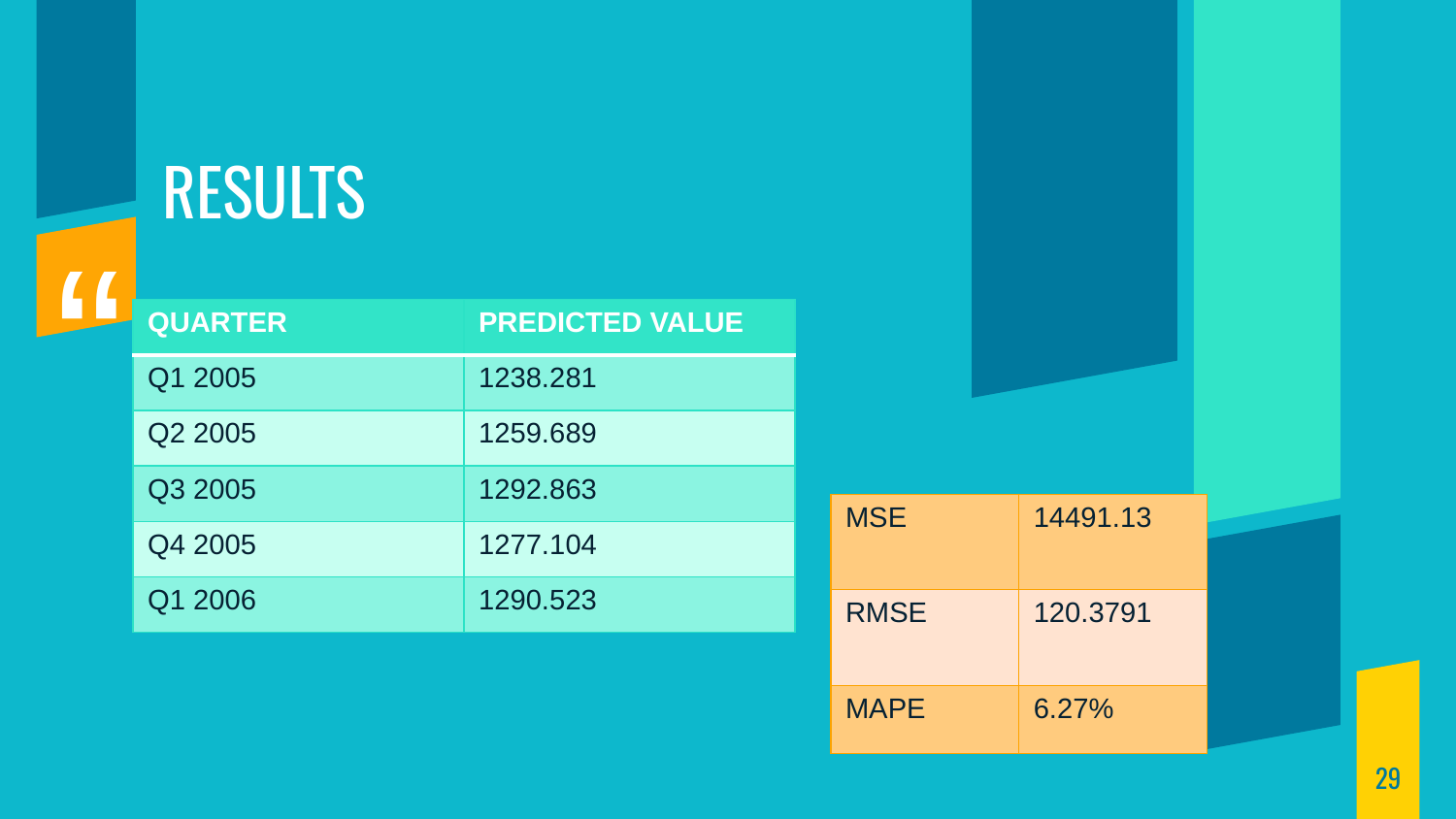

RESULTS
| QUARTER | PREDICTED VALUE |
| --- | --- |
| Q1 2005 | 1238.281 |
| Q2 2005 | 1259.689 |
| Q3 2005 | 1292.863 |
| Q4 2005 | 1277.104 |
| Q1 2006 | 1290.523 |
| MSE | 14491.13 |
| --- | --- |
| RMSE | 120.3791 |
| MAPE | 6.27% |
29